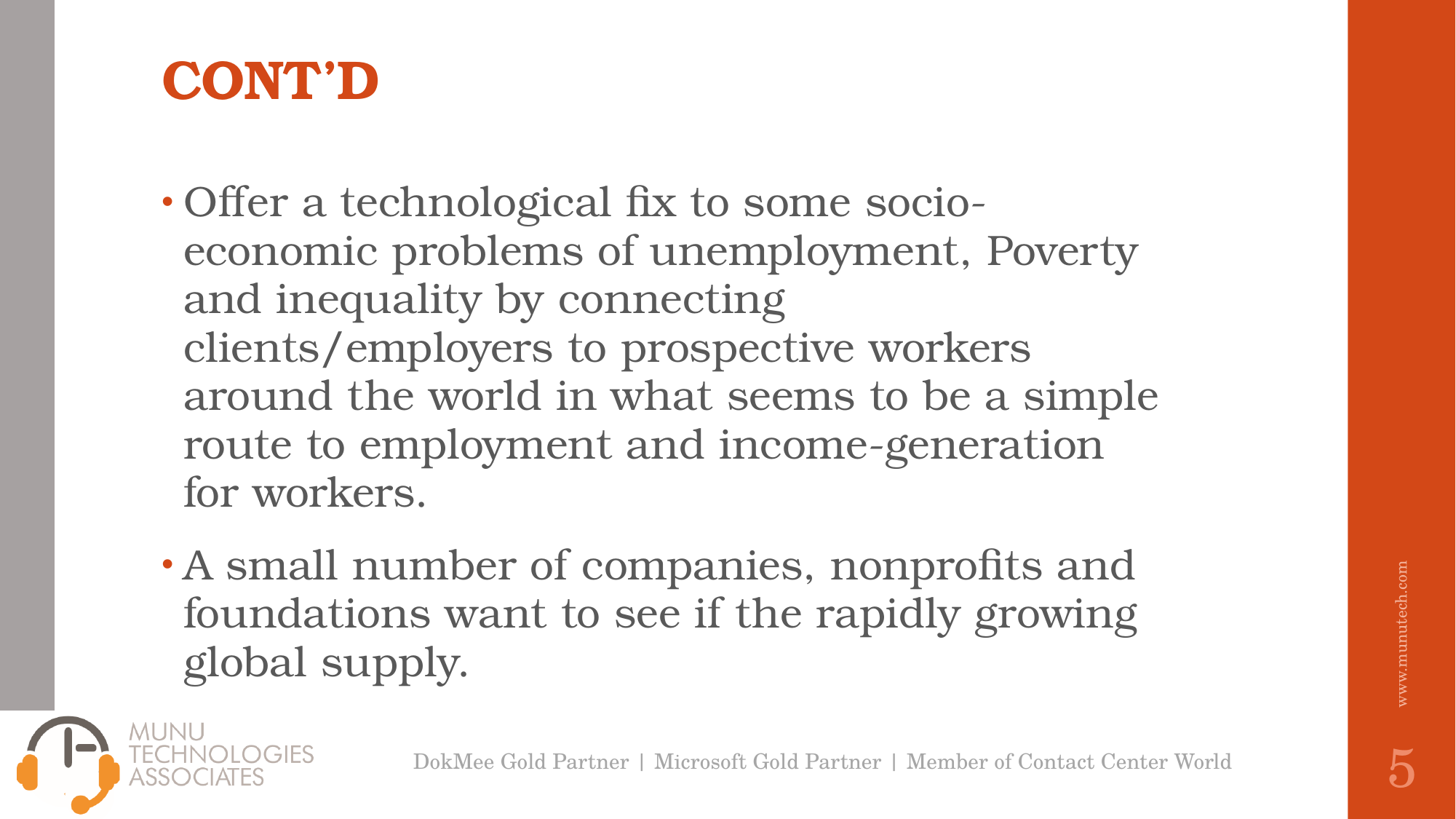

# CONT’D

Offer a technological fix to some socio-economic problems of unemployment, Poverty and inequality by connecting clients/employers to prospective workers around the world in what seems to be a simple route to employment and income-generation for workers.
A small number of companies, nonprofits and foundations want to see if the rapidly growing global supply.

www.munutech.com
5